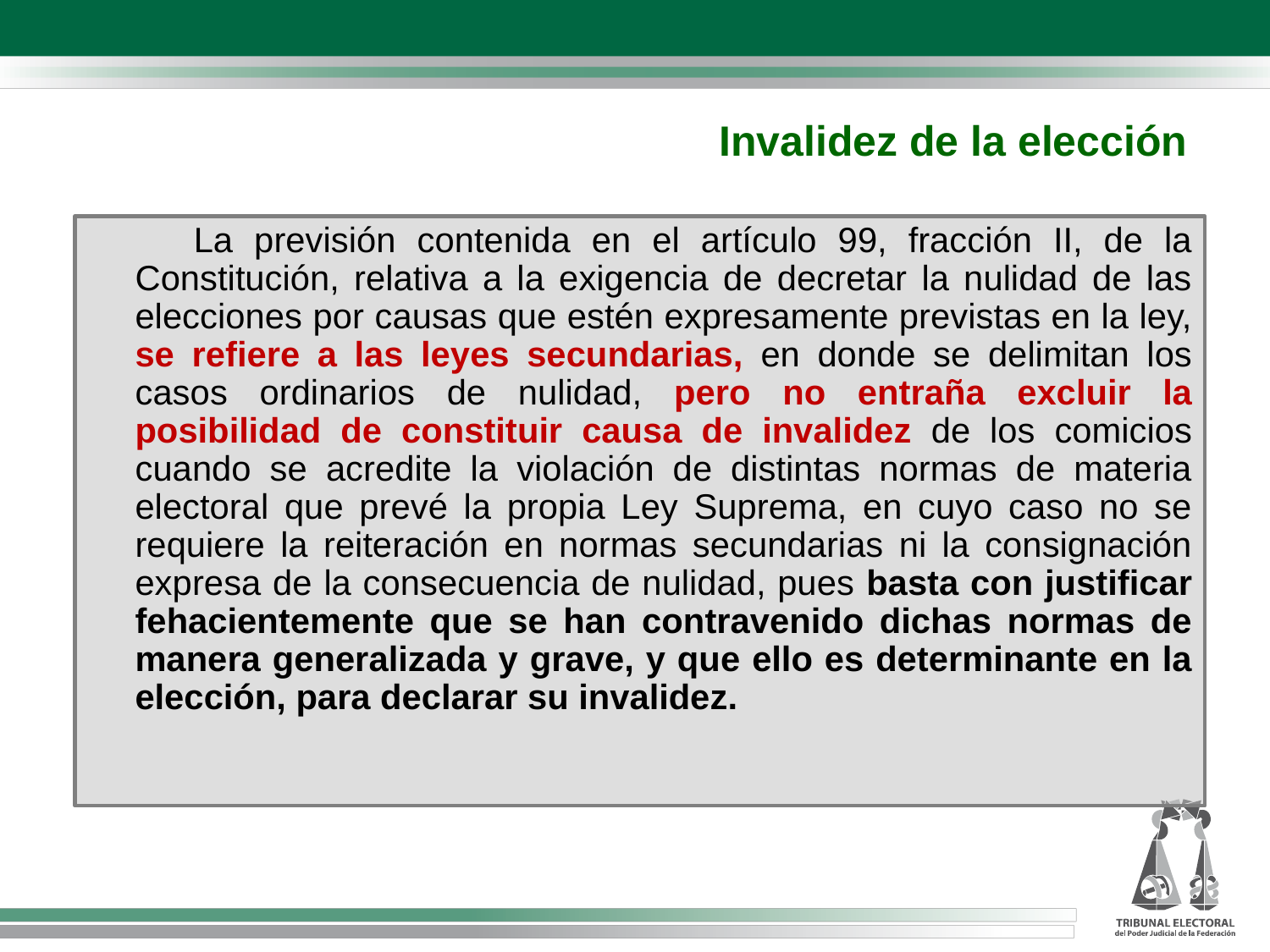

Invalidez de la elección
     La previsión contenida en el artículo 99, fracción II, de la Constitución, relativa a la exigencia de decretar la nulidad de las elecciones por causas que estén expresamente previstas en la ley, se refiere a las leyes secundarias, en donde se delimitan los casos ordinarios de nulidad, pero no entraña excluir la posibilidad de constituir causa de invalidez de los comicios cuando se acredite la violación de distintas normas de materia electoral que prevé la propia Ley Suprema, en cuyo caso no se requiere la reiteración en normas secundarias ni la consignación expresa de la consecuencia de nulidad, pues basta con justificar fehacientemente que se han contravenido dichas normas de manera generalizada y grave, y que ello es determinante en la elección, para declarar su invalidez.